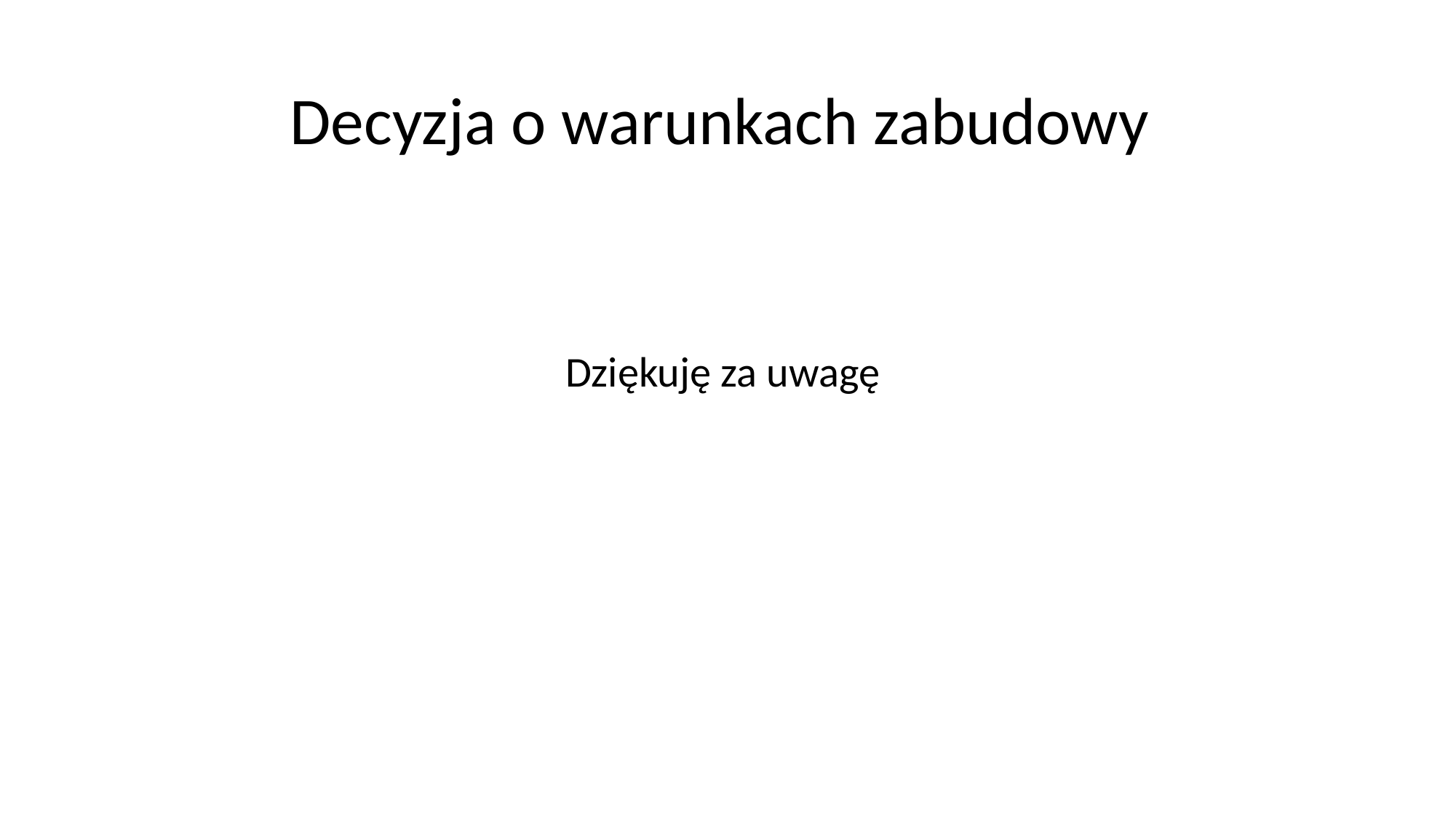

# Decyzja o warunkach zabudowy

Dziękuję za uwagę